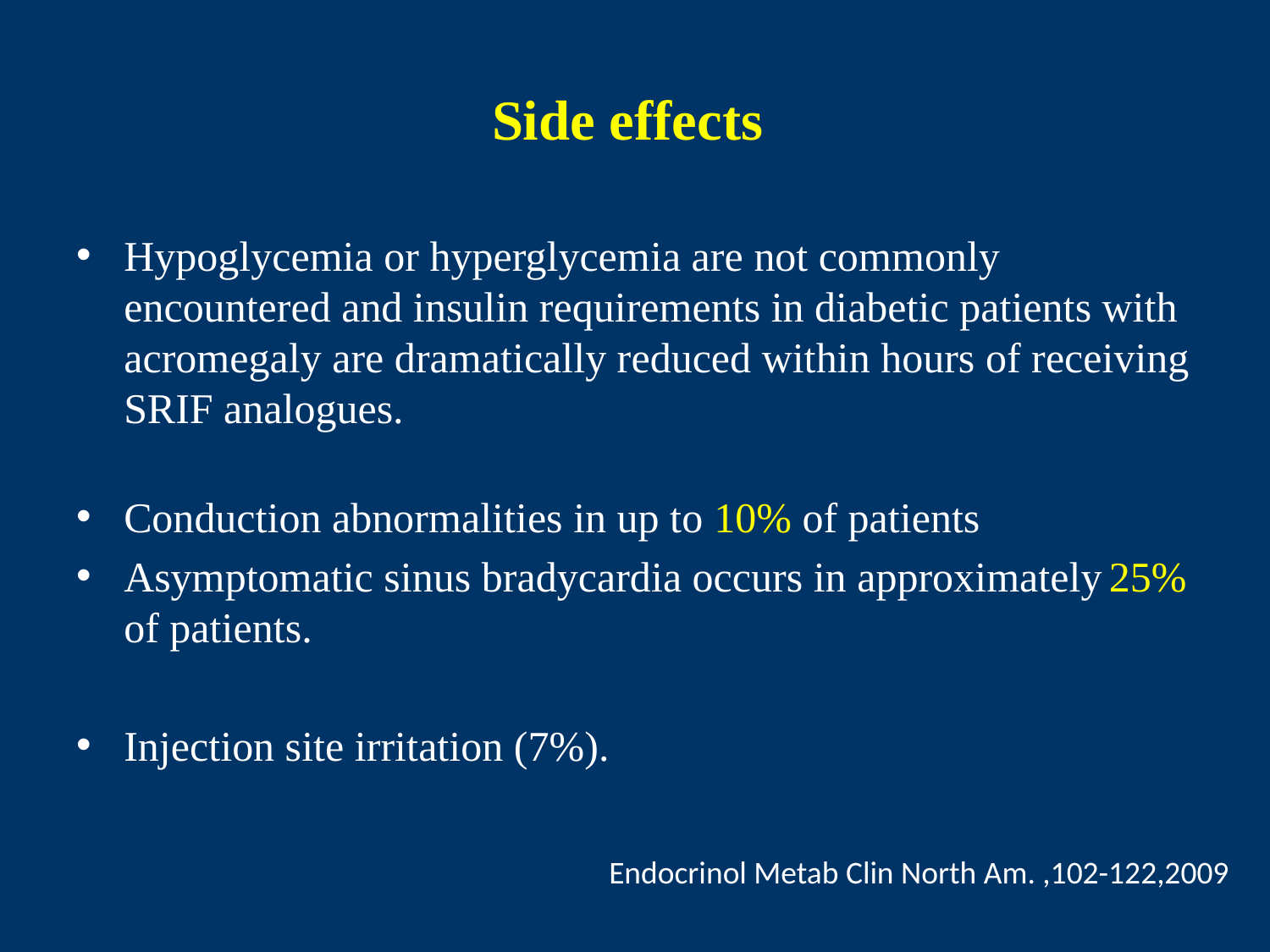

# Side effects
Hypoglycemia or hyperglycemia are not commonly encountered and insulin requirements in diabetic patients with acromegaly are dramatically reduced within hours of receiving SRIF analogues.

Conduction abnormalities in up to 10% of patients
Asymptomatic sinus bradycardia occurs in approximately 25% of patients.

Injection site irritation (7%).

Endocrinol Metab Clin North Am. ,102-122,2009